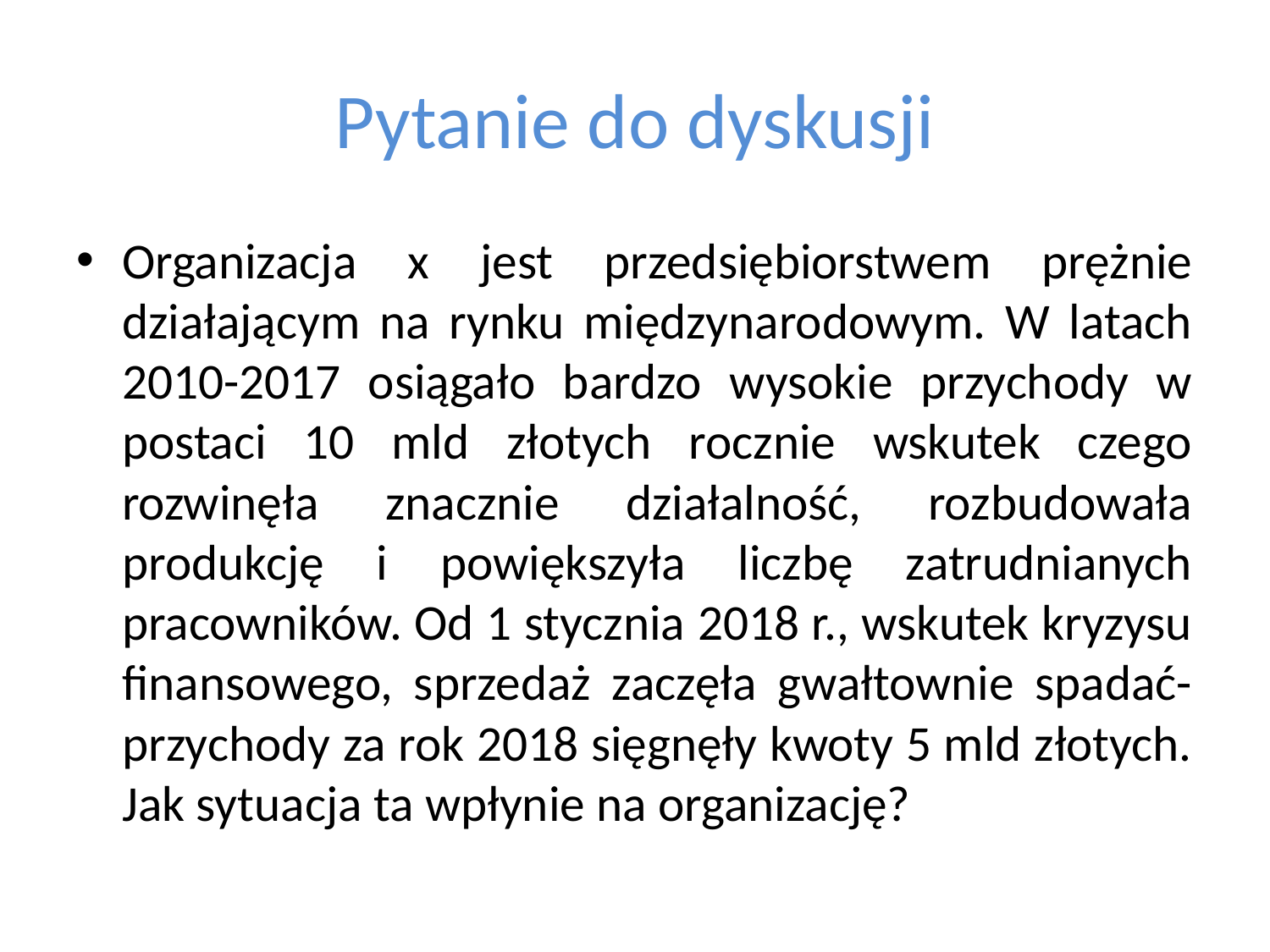

# Pytanie do dyskusji
Organizacja x jest przedsiębiorstwem prężnie działającym na rynku międzynarodowym. W latach 2010-2017 osiągało bardzo wysokie przychody w postaci 10 mld złotych rocznie wskutek czego rozwinęła znacznie działalność, rozbudowała produkcję i powiększyła liczbę zatrudnianych pracowników. Od 1 stycznia 2018 r., wskutek kryzysu finansowego, sprzedaż zaczęła gwałtownie spadać- przychody za rok 2018 sięgnęły kwoty 5 mld złotych. Jak sytuacja ta wpłynie na organizację?